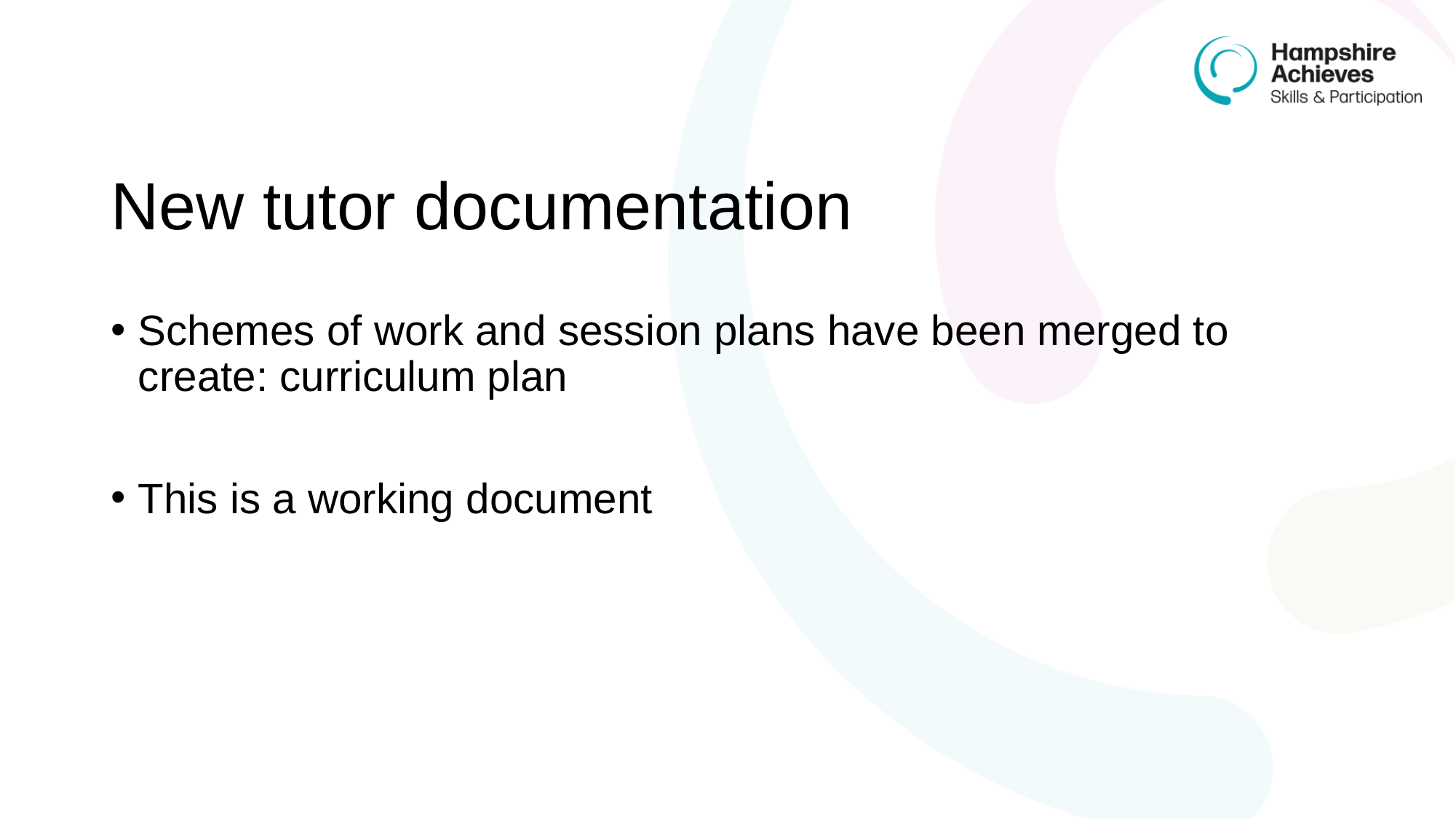

# New tutor documentation
Schemes of work and session plans have been merged to create: curriculum plan

This is a working document